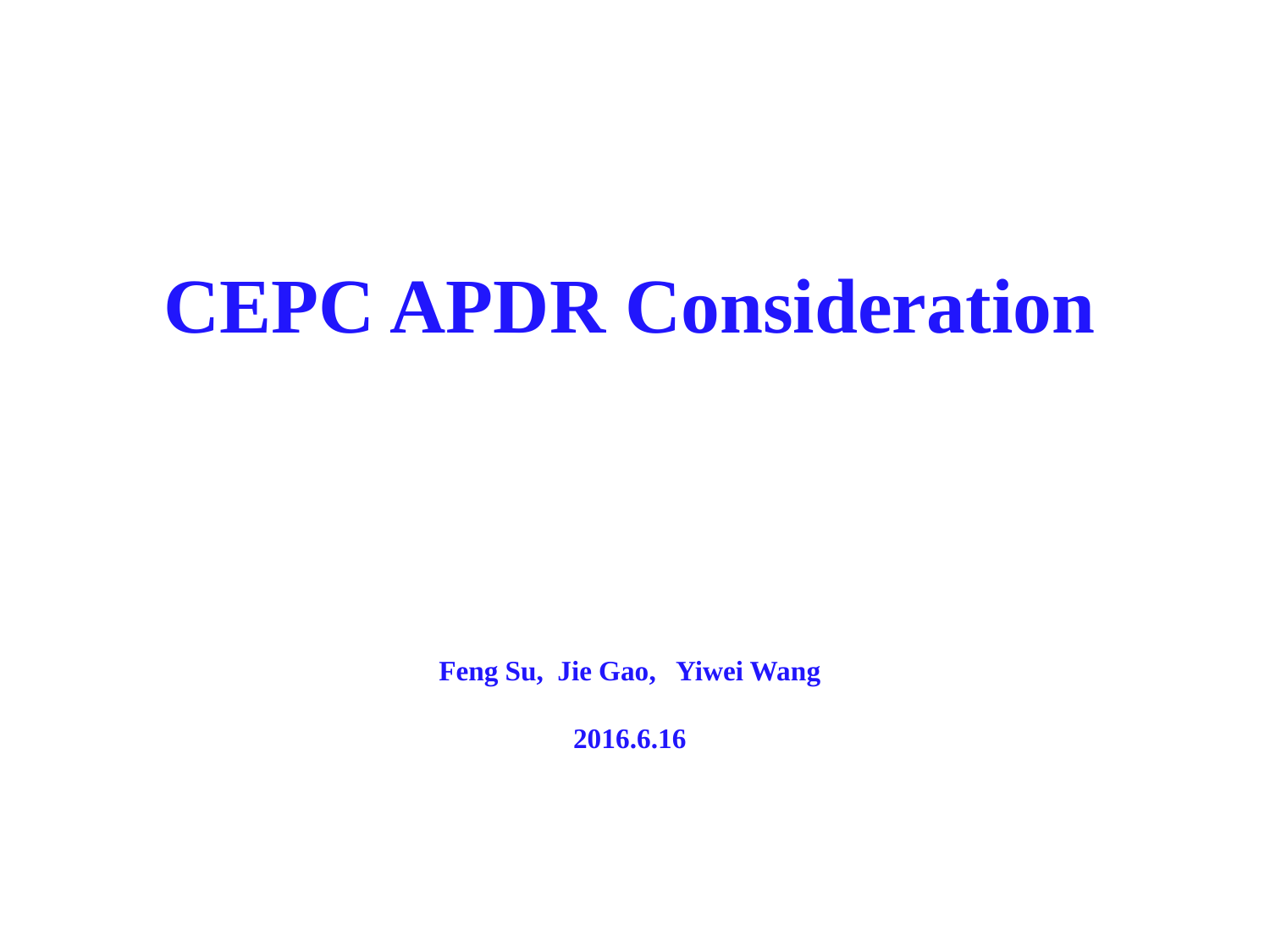

CEPC APDR Consideration

Feng Su,  Jie Gao,   Yiwei Wang
2016.6.16